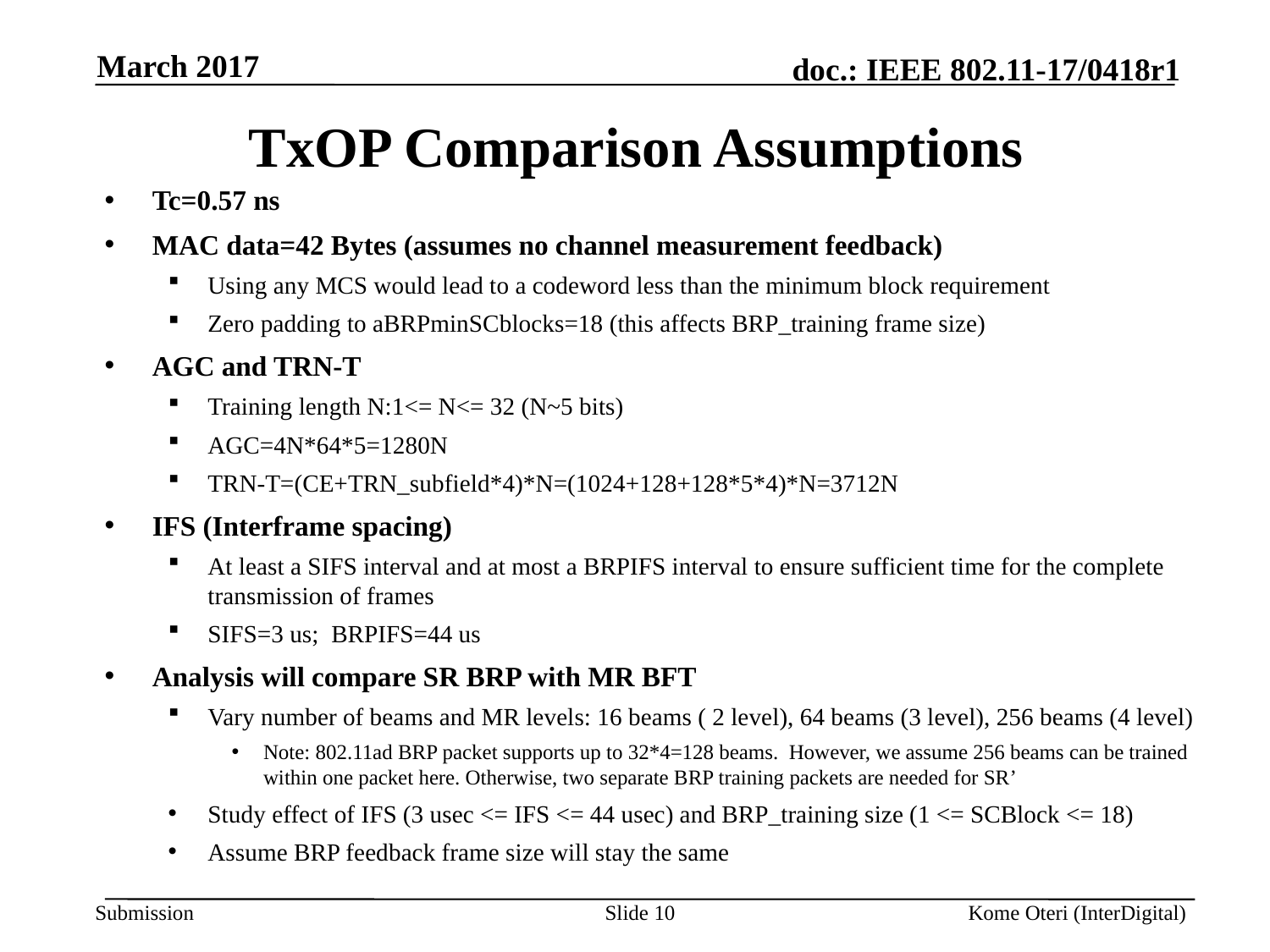

March 2017
# TxOP Comparison Assumptions
Tc=0.57 ns
MAC data=42 Bytes (assumes no channel measurement feedback)
Using any MCS would lead to a codeword less than the minimum block requirement
Zero padding to aBRPminSCblocks=18 (this affects BRP_training frame size)
AGC and TRN-T
Training length N:1<= N<= 32 (N~5 bits)
AGC=4N*64*5=1280N
TRN-T=(CE+TRN_subfield*4)*N=(1024+128+128*5*4)*N=3712N
IFS (Interframe spacing)
At least a SIFS interval and at most a BRPIFS interval to ensure sufficient time for the complete transmission of frames
SIFS=3 us;  BRPIFS=44 us
Analysis will compare SR BRP with MR BFT
Vary number of beams and MR levels: 16 beams ( 2 level), 64 beams (3 level), 256 beams (4 level)
Note: 802.11ad BRP packet supports up to 32*4=128 beams.  However, we assume 256 beams can be trained within one packet here. Otherwise, two separate BRP training packets are needed for SR’
Study effect of IFS (3 usec <= IFS <= 44 usec) and BRP_training size (1 <= SCBlock <= 18)
Assume BRP feedback frame size will stay the same

Slide 10
Kome Oteri (InterDigital)